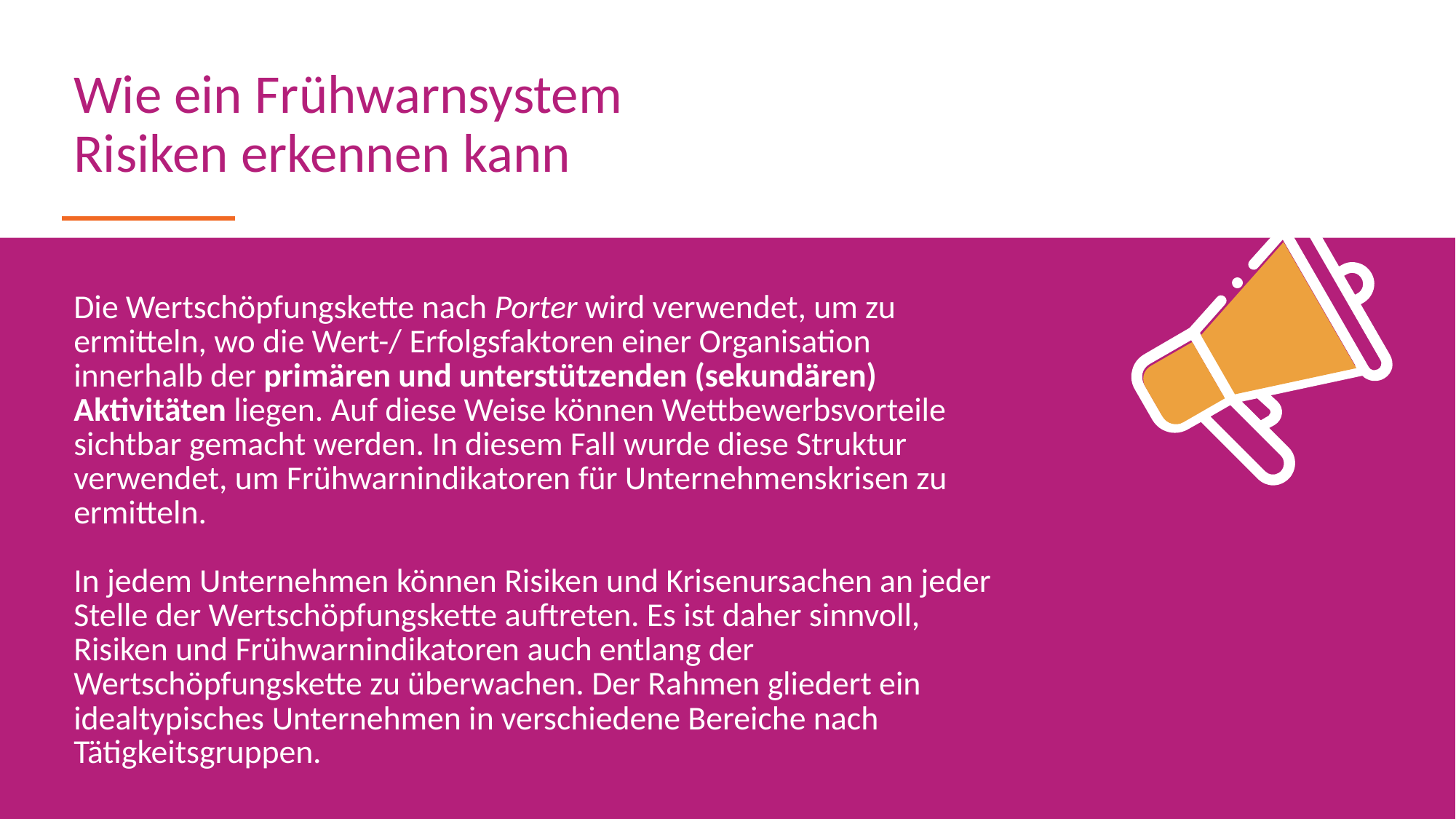

Wie ein Frühwarnsystem Risiken erkennen kann

Die Wertschöpfungskette nach Porter wird verwendet, um zu ermitteln, wo die Wert-/ Erfolgsfaktoren einer Organisation innerhalb der primären und unterstützenden (sekundären) Aktivitäten liegen. Auf diese Weise können Wettbewerbsvorteile sichtbar gemacht werden. In diesem Fall wurde diese Struktur verwendet, um Frühwarnindikatoren für Unternehmenskrisen zu ermitteln.

In jedem Unternehmen können Risiken und Krisenursachen an jeder Stelle der Wertschöpfungskette auftreten. Es ist daher sinnvoll, Risiken und Frühwarnindikatoren auch entlang der Wertschöpfungskette zu überwachen. Der Rahmen gliedert ein idealtypisches Unternehmen in verschiedene Bereiche nach Tätigkeitsgruppen.